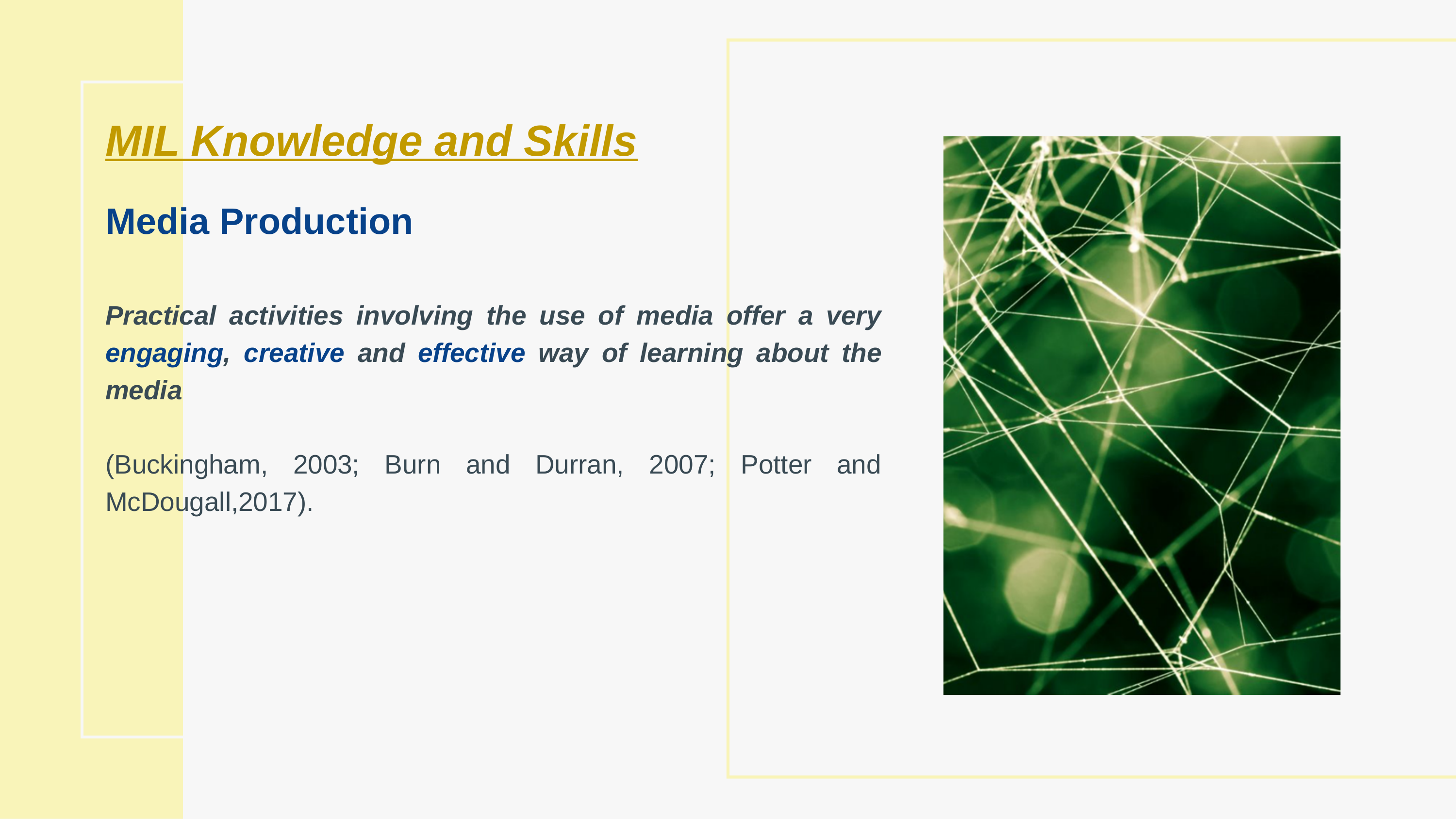

MIL Knowledge and Skills​

Media Production​

Practical activities involving the use of media offer a very engaging, creative and effective way of learning about the media

(Buckingham, 2003; Burn and Durran, 2007; Potter and McDougall,2017).​